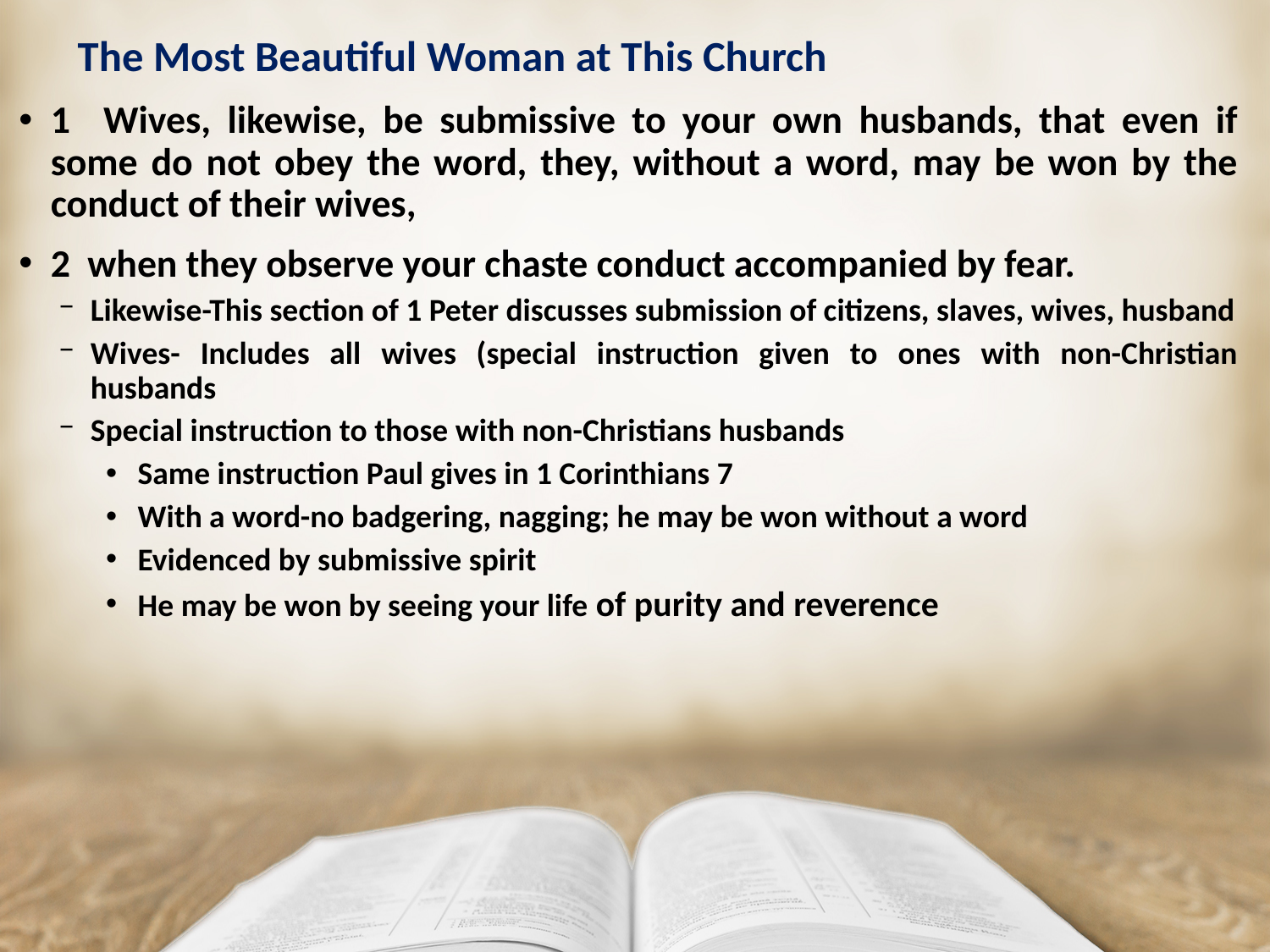

# The Most Beautiful Woman at This Church

1  Wives, likewise, be submissive to your own husbands, that even if some do not obey the word, they, without a word, may be won by the conduct of their wives,
2  when they observe your chaste conduct accompanied by fear.
Likewise-This section of 1 Peter discusses submission of citizens, slaves, wives, husband
Wives- Includes all wives (special instruction given to ones with non-Christian husbands
Special instruction to those with non-Christians husbands
Same instruction Paul gives in 1 Corinthians 7
With a word-no badgering, nagging; he may be won without a word
Evidenced by submissive spirit
He may be won by seeing your life of purity and reverence